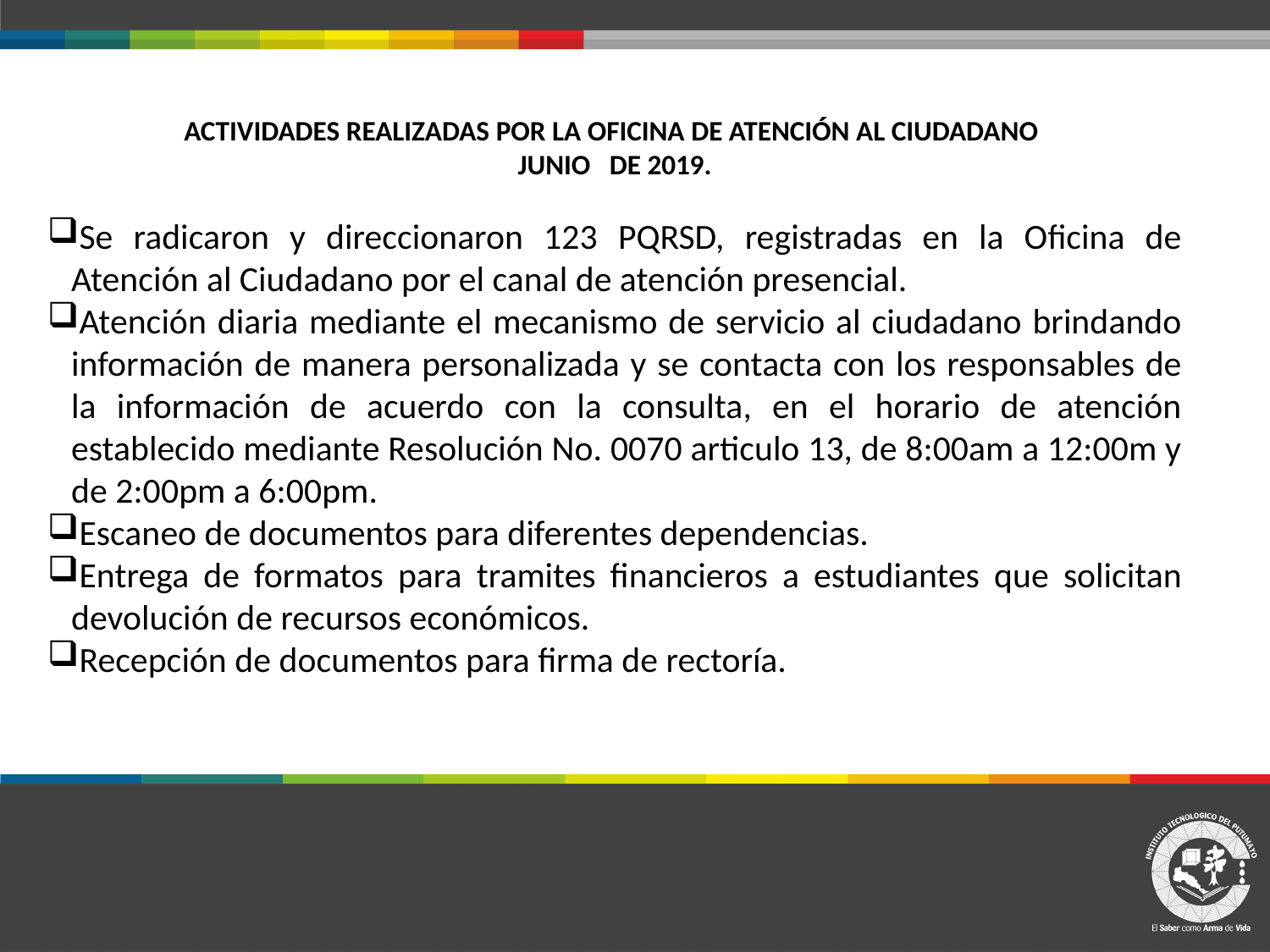

ACTIVIDADES REALIZADAS POR LA OFICINA DE ATENCIÓN AL CIUDADANO
JUNIO   DE 2019.

Se radicaron y direccionaron 123 PQRSD, registradas en la Oficina de Atención al Ciudadano por el canal de atención presencial.
Atención diaria mediante el mecanismo de servicio al ciudadano brindando información de manera personalizada y se contacta con los responsables de la información de acuerdo con la consulta, en el horario de atención establecido mediante Resolución No. 0070 articulo 13, de 8:00am a 12:00m y de 2:00pm a 6:00pm.
Escaneo de documentos para diferentes dependencias.
Entrega de formatos para tramites financieros a estudiantes que solicitan devolución de recursos económicos.
Recepción de documentos para firma de rectoría.